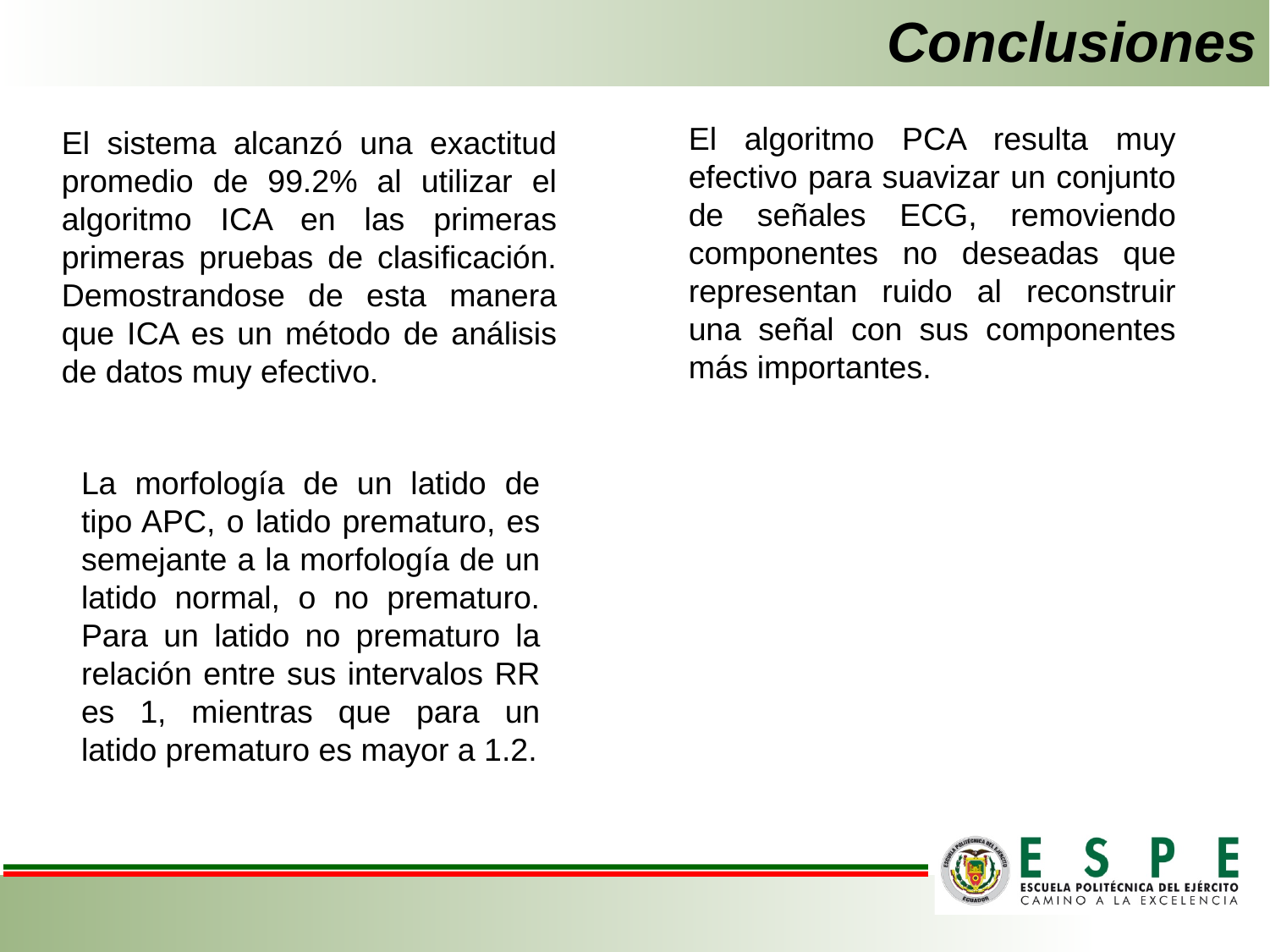

# Conclusiones
El algoritmo PCA resulta muy efectivo para suavizar un conjunto de señales ECG, removiendo componentes no deseadas que representan ruido al reconstruir una señal con sus componentes más importantes.
El sistema alcanzó una exactitud promedio de 99.2% al utilizar el algoritmo ICA en las primeras primeras pruebas de clasificación. Demostrandose de esta manera que ICA es un método de análisis de datos muy efectivo.
La morfología de un latido de tipo APC, o latido prematuro, es semejante a la morfología de un latido normal, o no prematuro. Para un latido no prematuro la relación entre sus intervalos RR es 1, mientras que para un latido prematuro es mayor a 1.2.